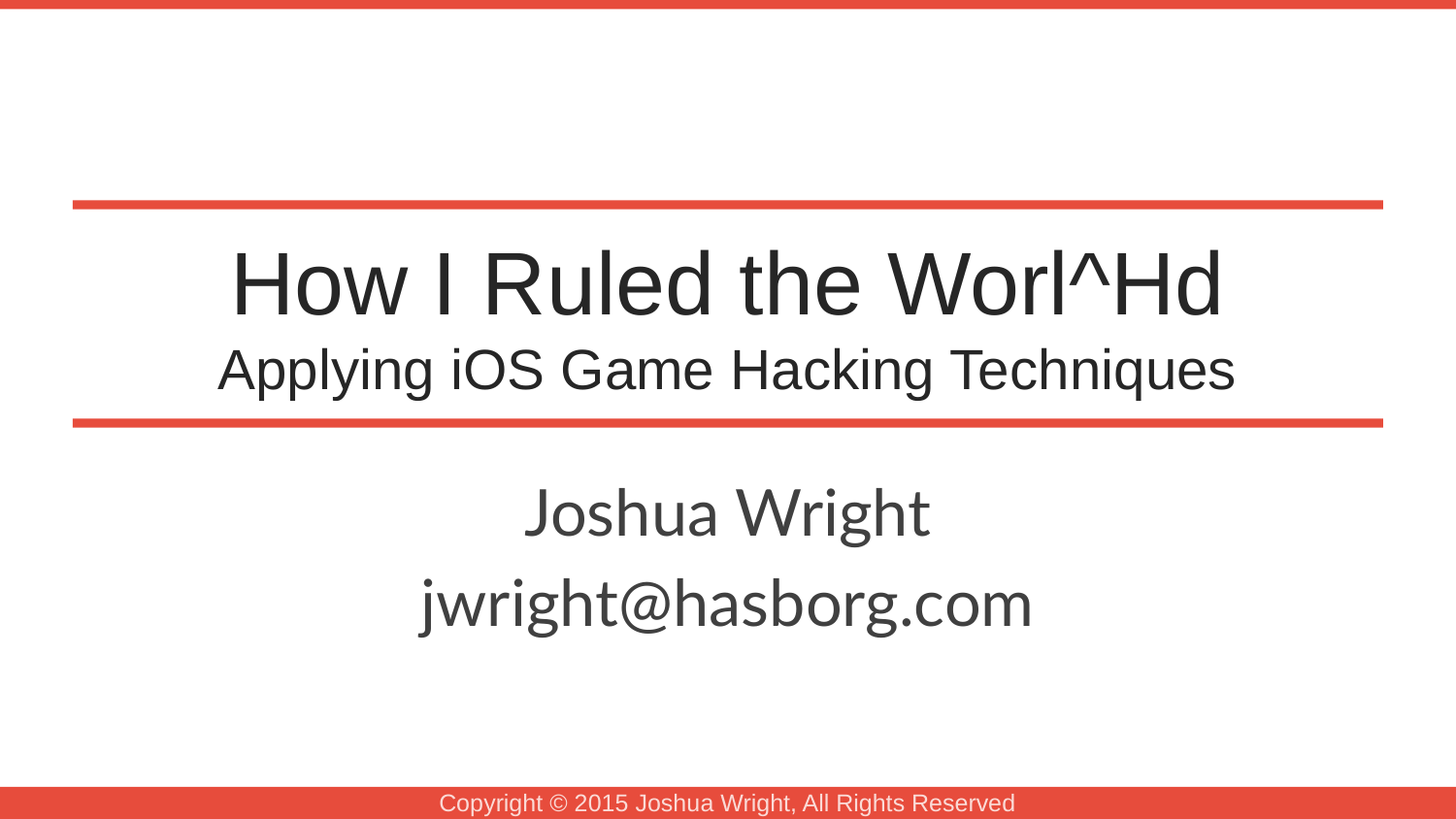

# How I Ruled the Worl^Hd Applying iOS Game Hacking Techniques
Joshua Wright
jwright@hasborg.com